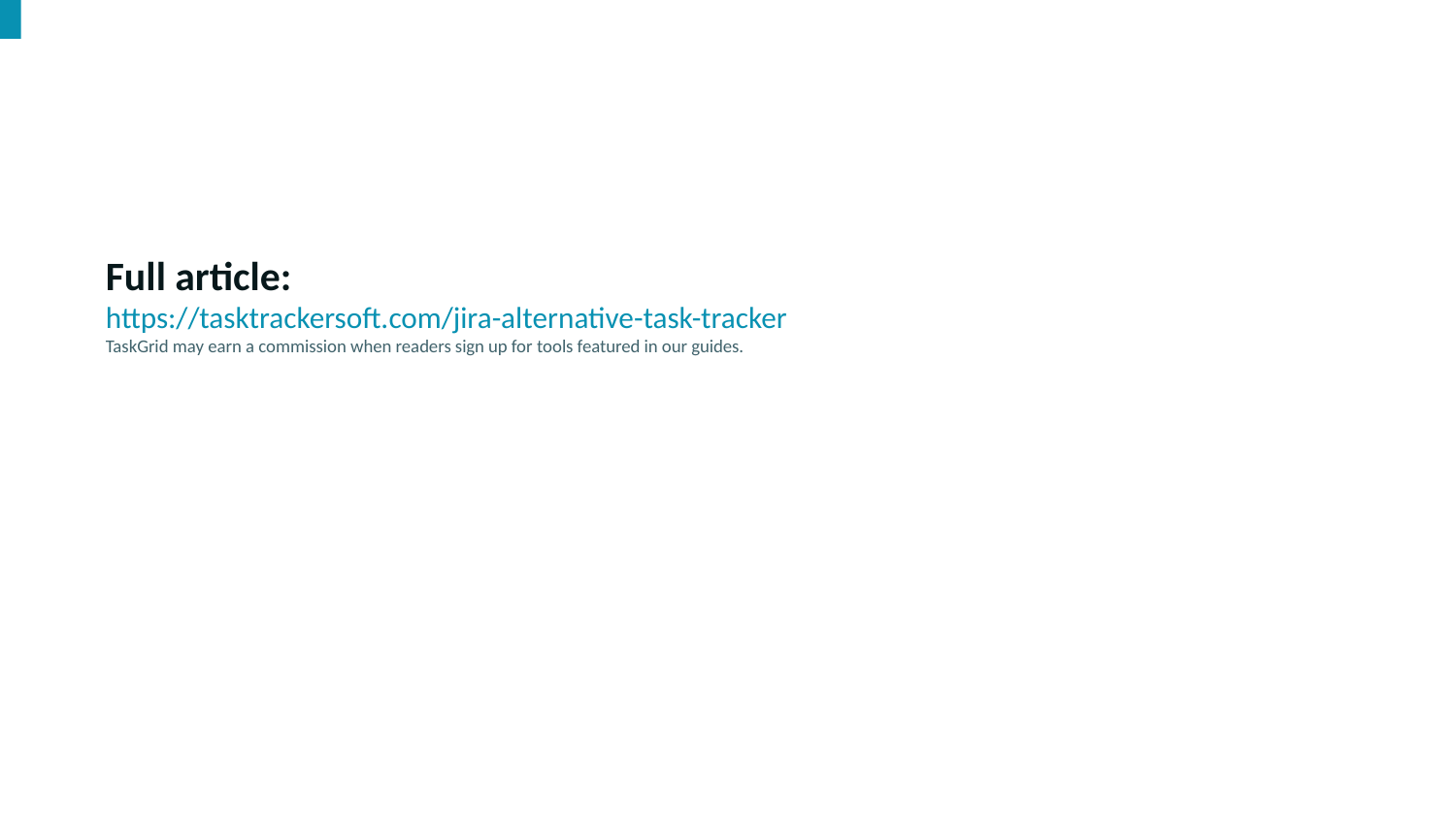

Full article:
https://tasktrackersoft.com/jira-alternative-task-tracker
TaskGrid may earn a commission when readers sign up for tools featured in our guides.